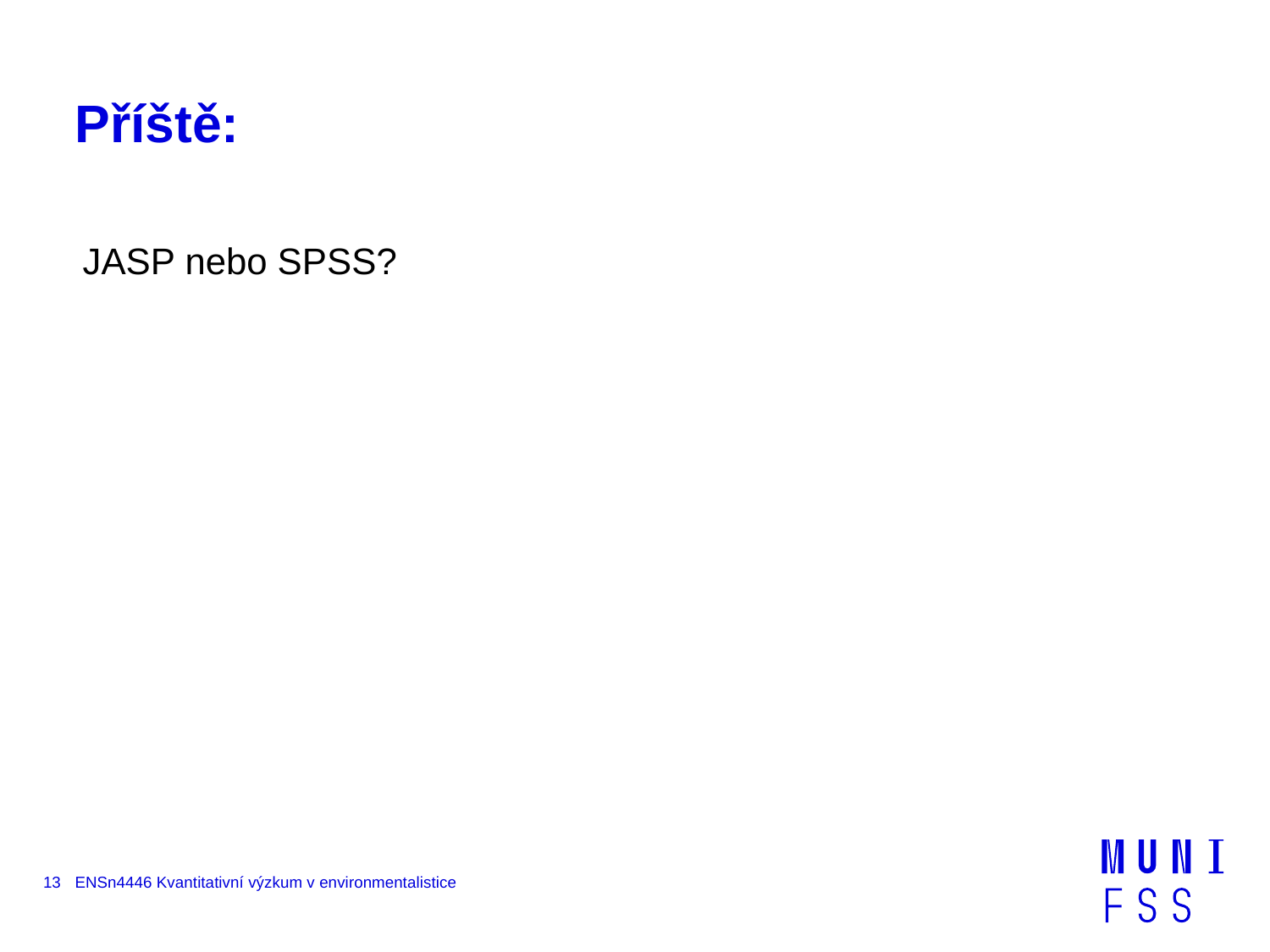

# Příště:
JASP nebo SPSS?

13
ENSn4446 Kvantitativní výzkum v environmentalistice